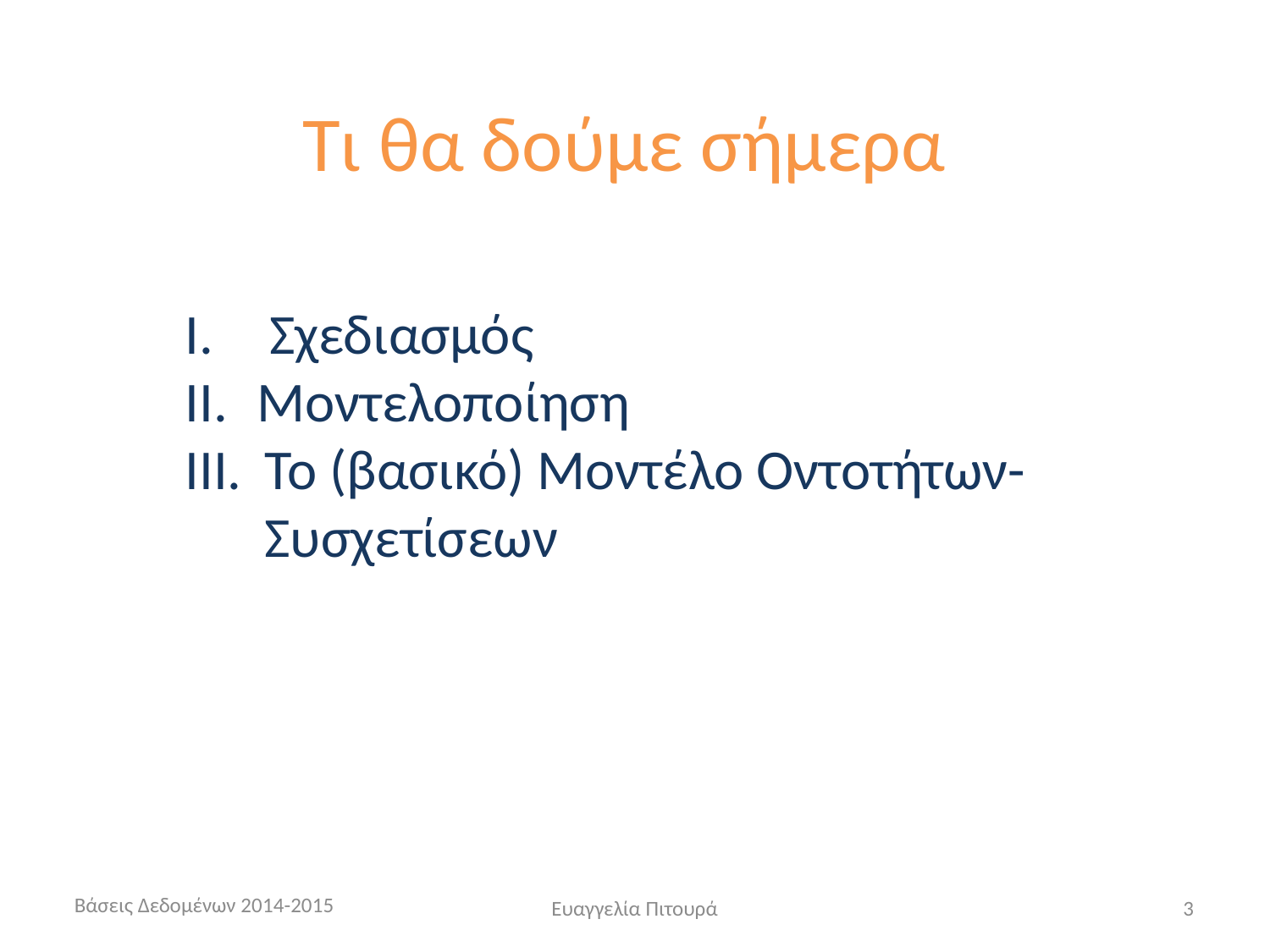

Τι θα δούμε σήμερα
 Σχεδιασμός
Μοντελοποίηση
Το (βασικό) Μοντέλο Οντοτήτων-Συσχετίσεων
Βάσεις Δεδομένων 2014-2015
Ευαγγελία Πιτουρά
3